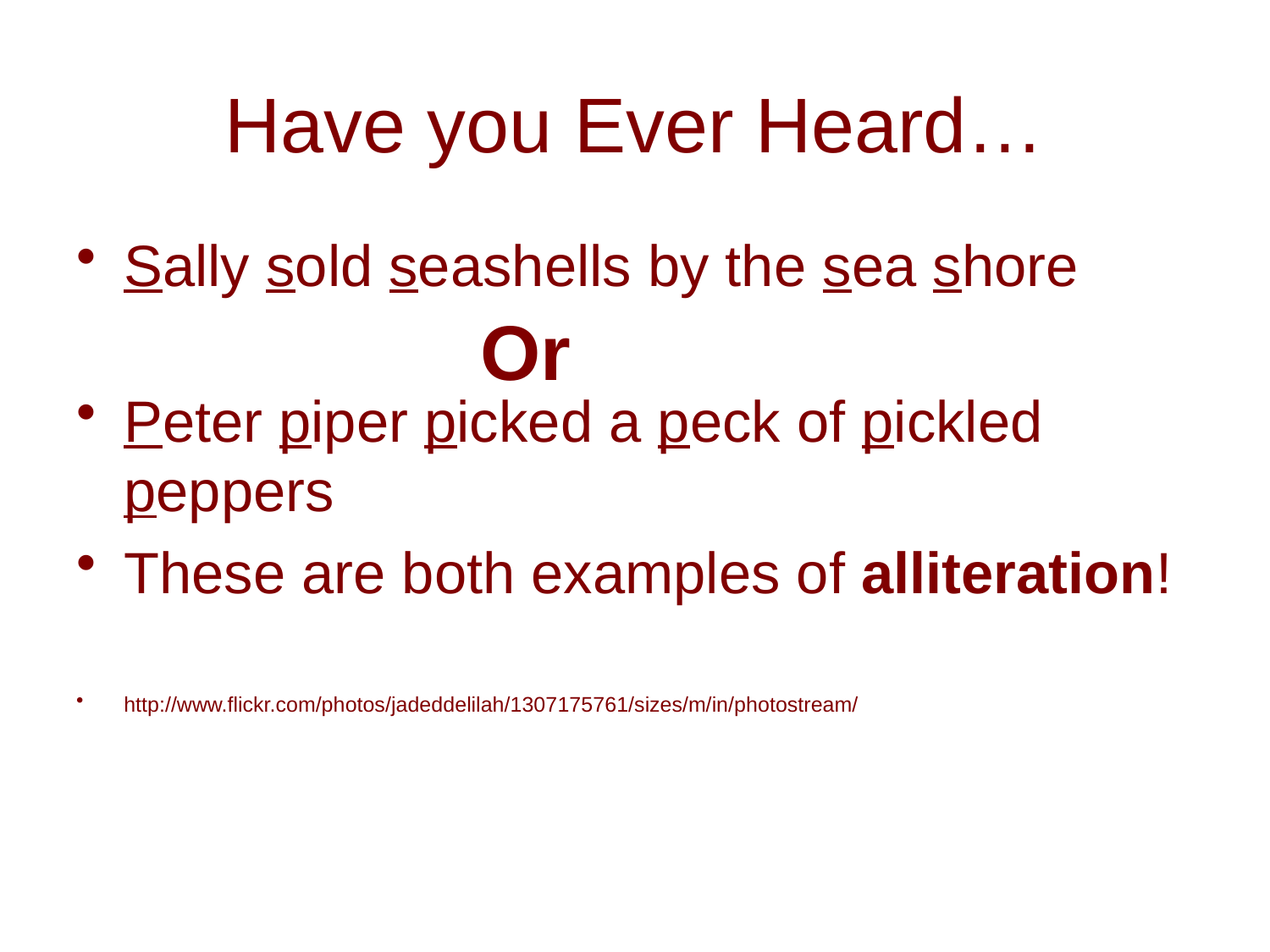

Sally sold seashells by the sea shore

Peter piper picked a peck of pickled peppers
These are both examples of alliteration!

http://www.flickr.com/photos/jadeddelilah/1307175761/sizes/m/in/photostream/
Have you Ever Heard…
Or